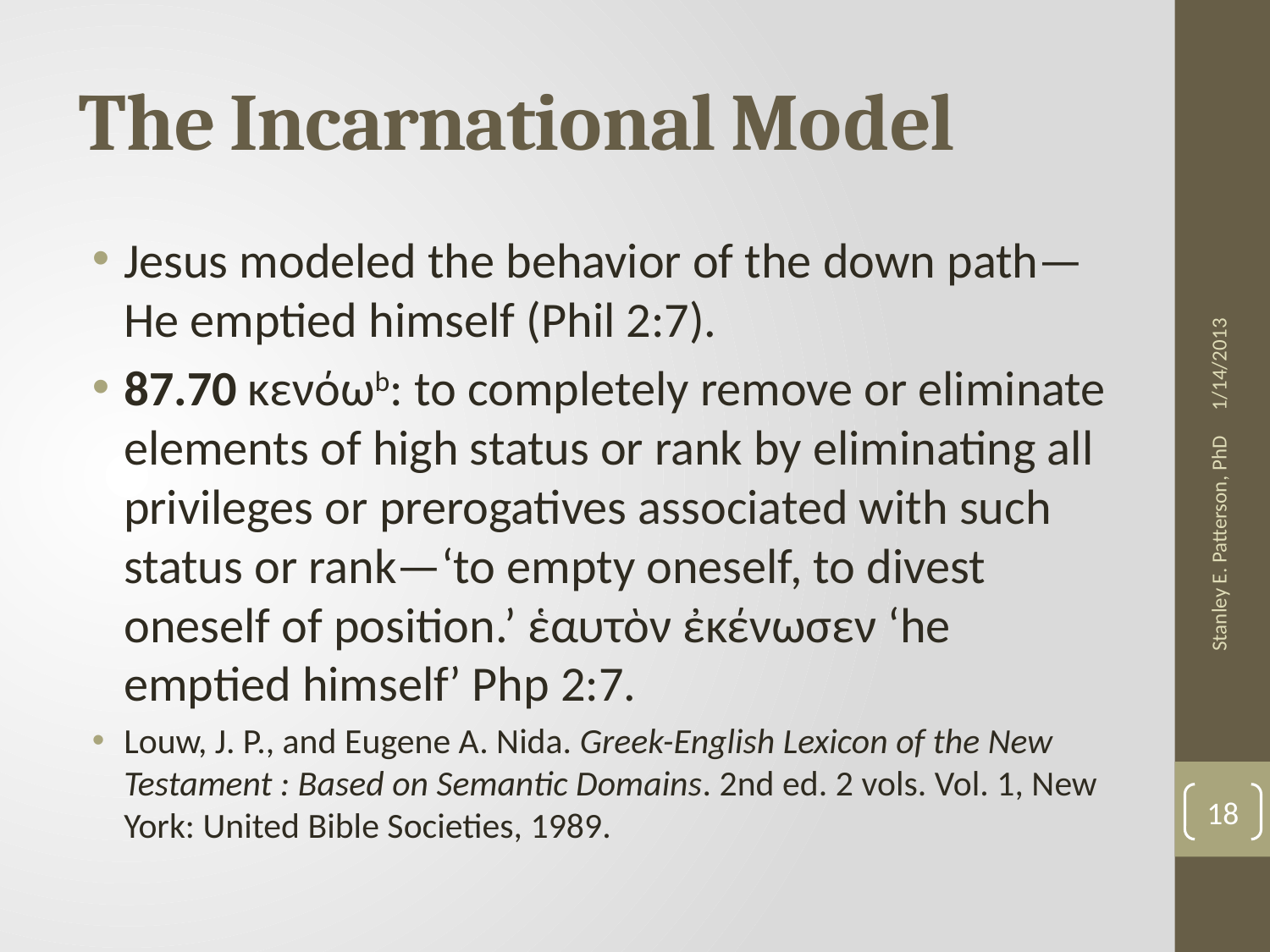

# The Incarnational Model
Jesus modeled the behavior of the down path—He emptied himself (Phil 2:7).
87.70 κενόωb: to completely remove or eliminate elements of high status or rank by eliminating all privileges or prerogatives associated with such status or rank—‘to empty oneself, to divest oneself of position.’ ἑαυτὸν ἐκένωσεν ‘he emptied himself’ Php 2:7.
Louw, J. P., and Eugene A. Nida. Greek-English Lexicon of the New Testament : Based on Semantic Domains. 2nd ed. 2 vols. Vol. 1, New York: United Bible Societies, 1989.
1/14/2013
Stanley E. Patterson, PhD
18